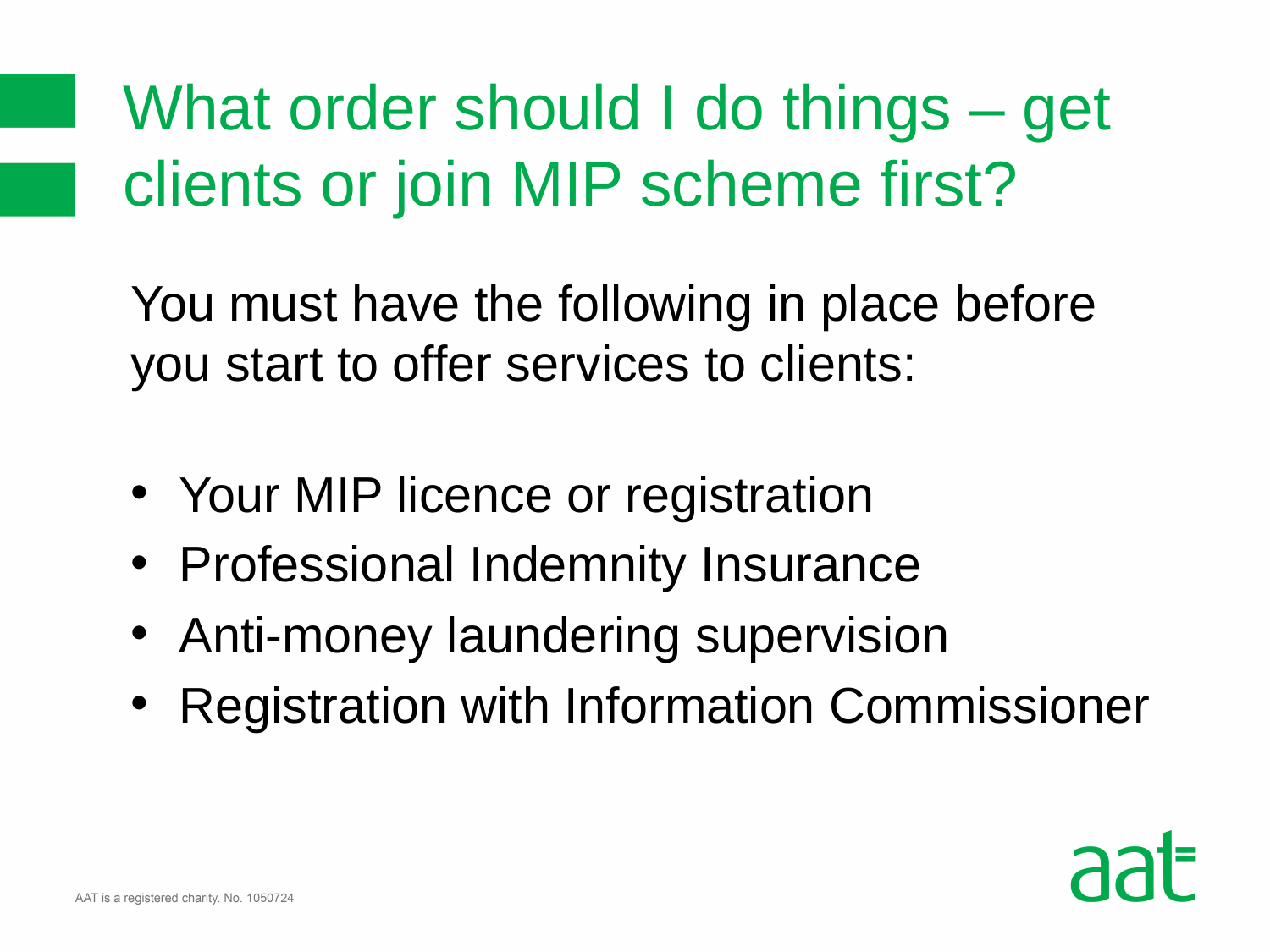

# What order should I do things – get clients or join MIP scheme first?
You must have the following in place before you start to offer services to clients:
Your MIP licence or registration
Professional Indemnity Insurance
Anti-money laundering supervision
Registration with Information Commissioner